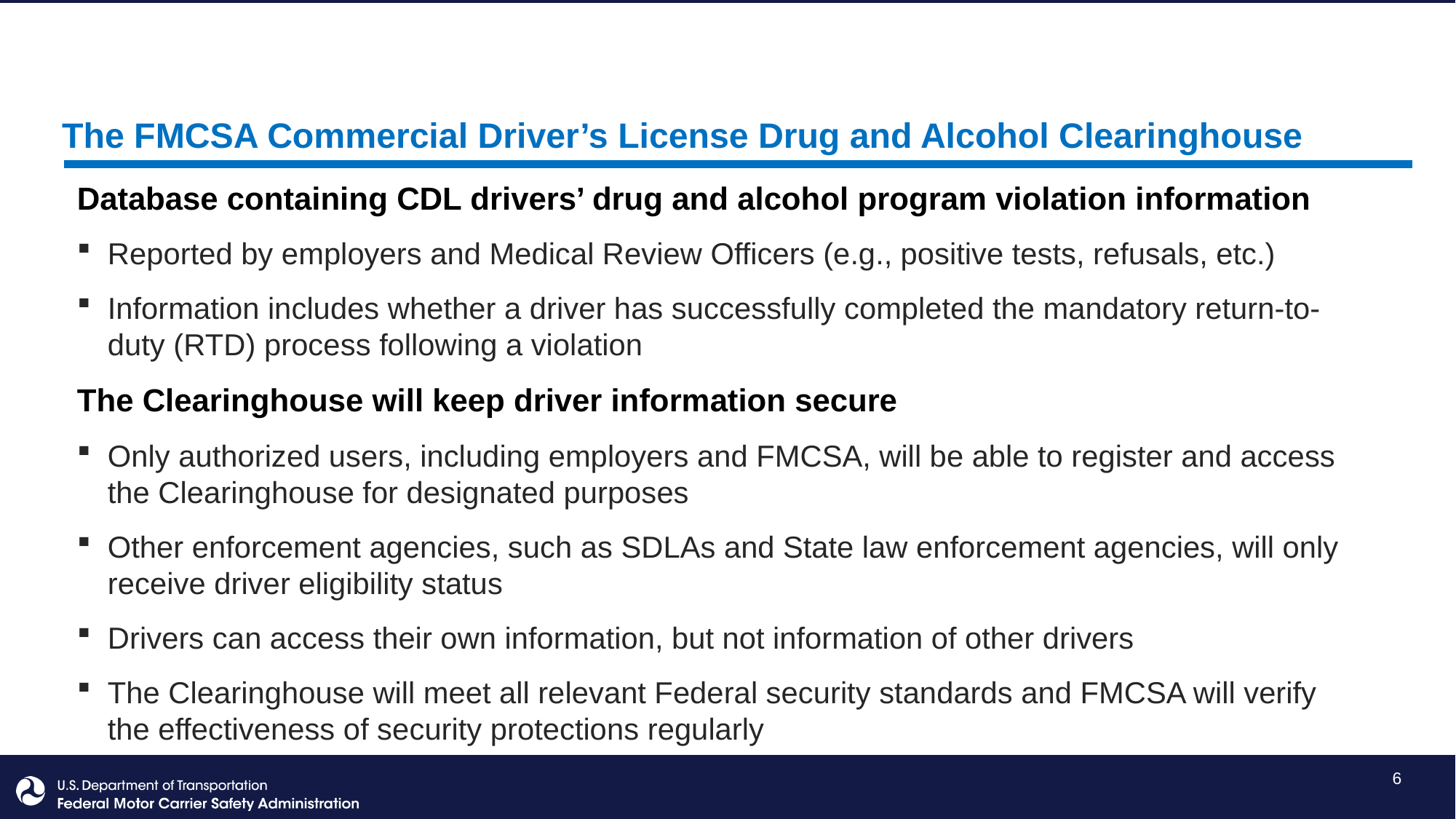

The FMCSA Commercial Driver’s License Drug and Alcohol Clearinghouse
Database containing CDL drivers’ drug and alcohol program violation information
Reported by employers and Medical Review Officers (e.g., positive tests, refusals, etc.)
Information includes whether a driver has successfully completed the mandatory return-to-duty (RTD) process following a violation
The Clearinghouse will keep driver information secure
Only authorized users, including employers and FMCSA, will be able to register and access the Clearinghouse for designated purposes
Other enforcement agencies, such as SDLAs and State law enforcement agencies, will only receive driver eligibility status
Drivers can access their own information, but not information of other drivers
The Clearinghouse will meet all relevant Federal security standards and FMCSA will verify the effectiveness of security protections regularly
6